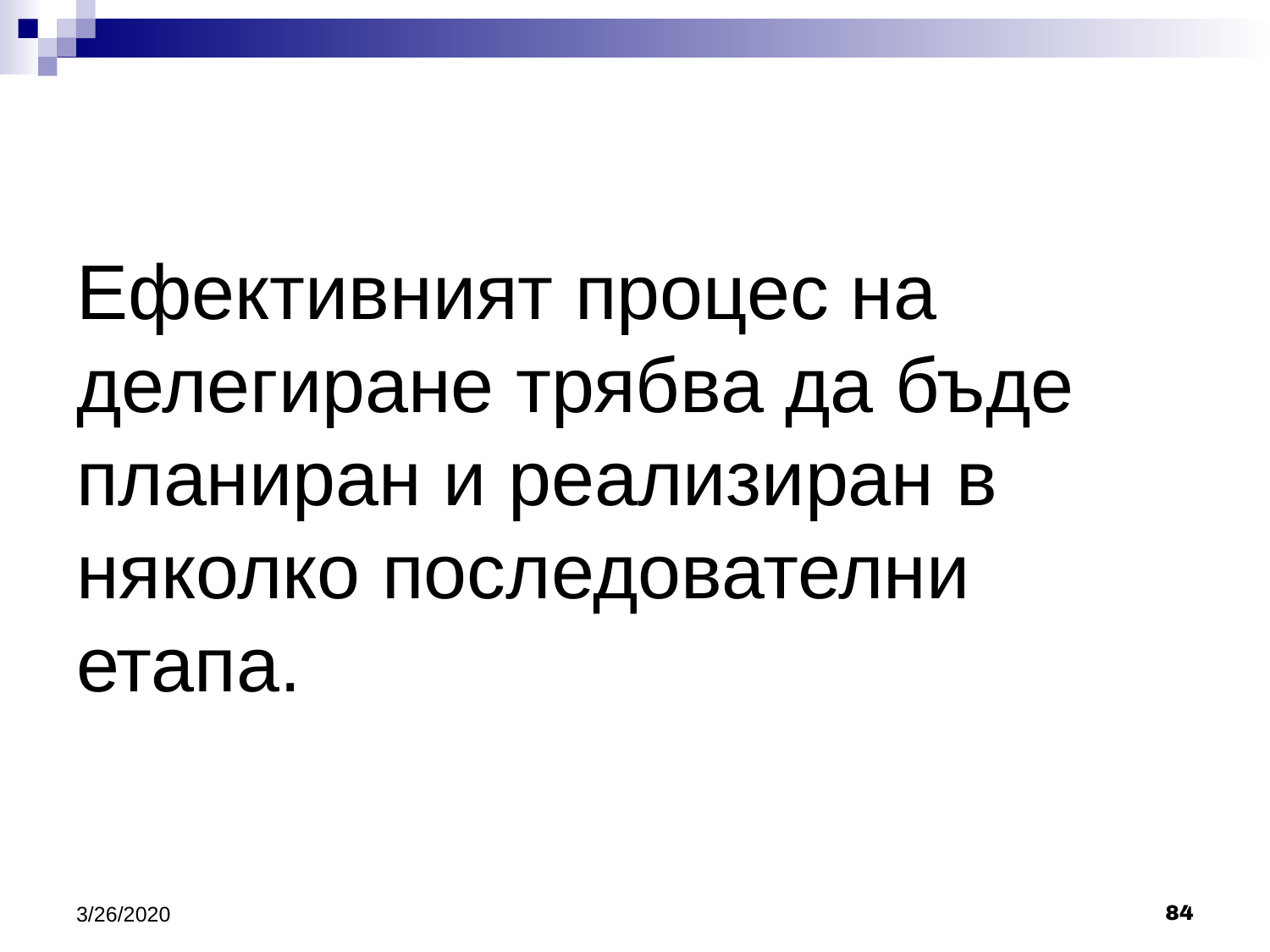

# Ефективният процес на делегиране трябва да бъде планиран и реализиран в няколко последователни етапа.
3/26/2020
84